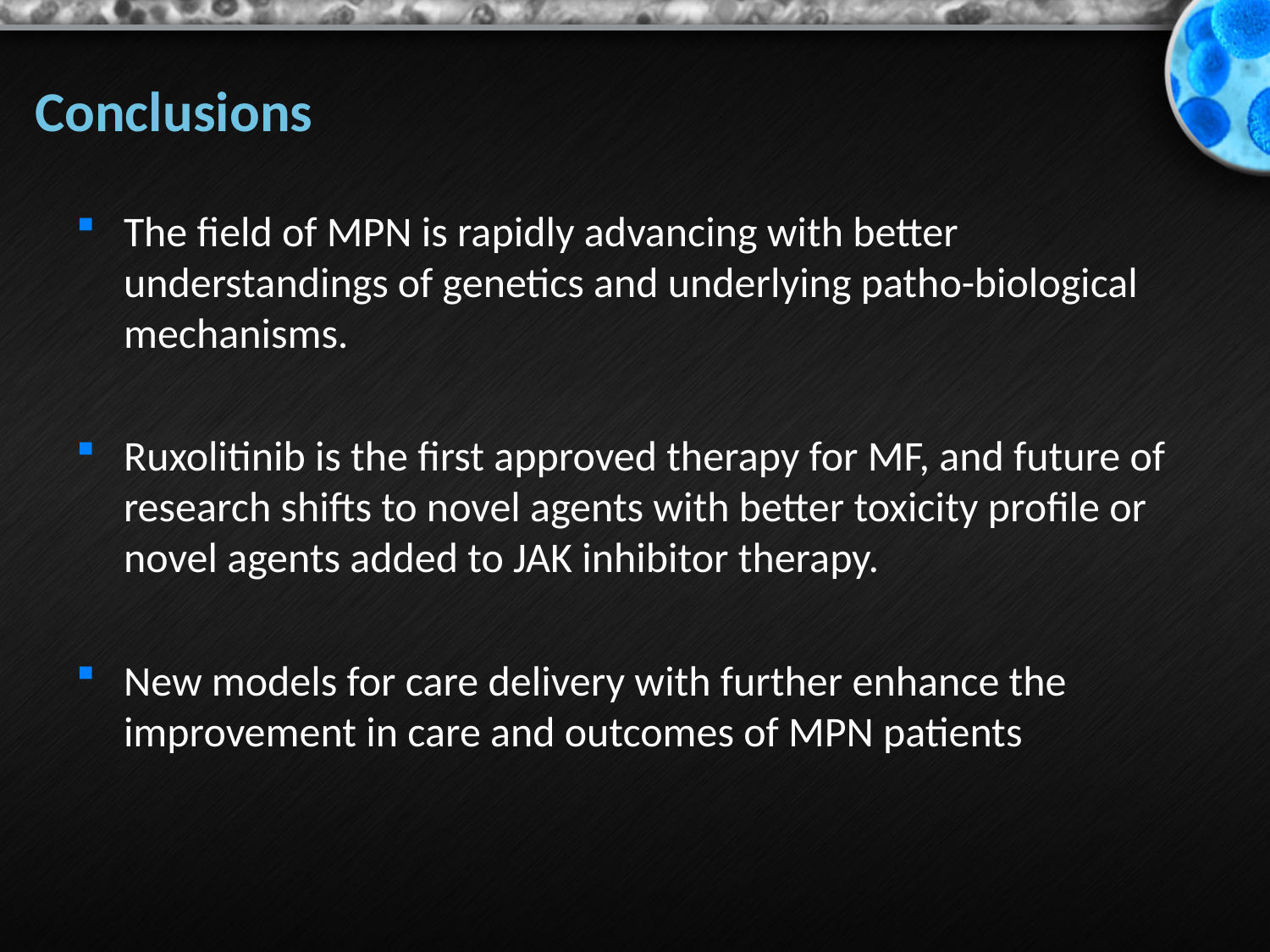

Conclusions
The field of MPN is rapidly advancing with better understandings of genetics and underlying patho-biological mechanisms.

Ruxolitinib is the first approved therapy for MF, and future of research shifts to novel agents with better toxicity profile or novel agents added to JAK inhibitor therapy.

New models for care delivery with further enhance the improvement in care and outcomes of MPN patients